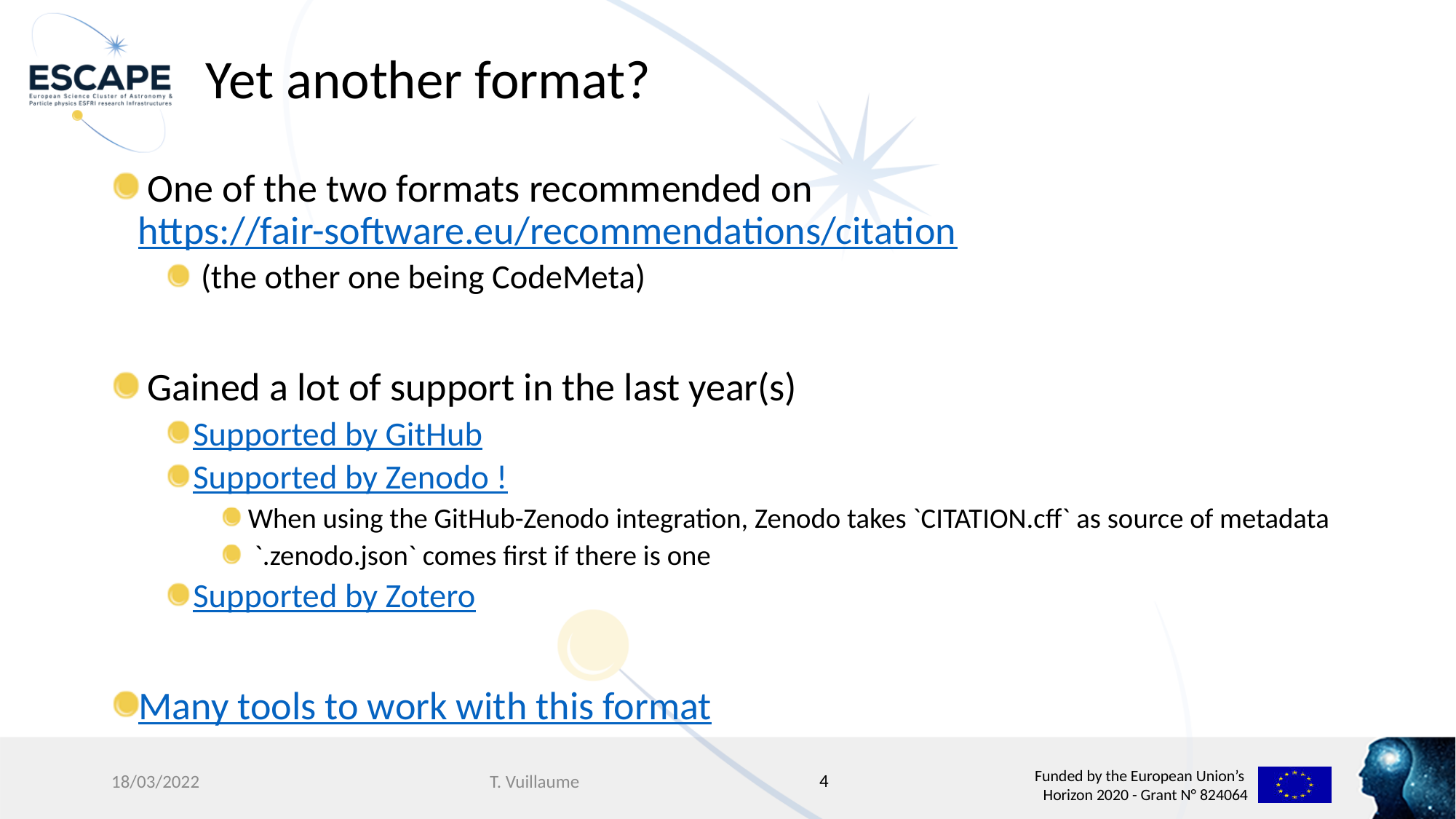

# Yet another format?
 One of the two formats recommended on https://fair-software.eu/recommendations/citation
 (the other one being CodeMeta)

 Gained a lot of support in the last year(s)
Supported by GitHub
Supported by Zenodo !
When using the GitHub-Zenodo integration, Zenodo takes `CITATION.cff` as source of metadata
 `.zenodo.json` comes first if there is one
Supported by Zotero

Many tools to work with this format
4
18/03/2022
T. Vuillaume